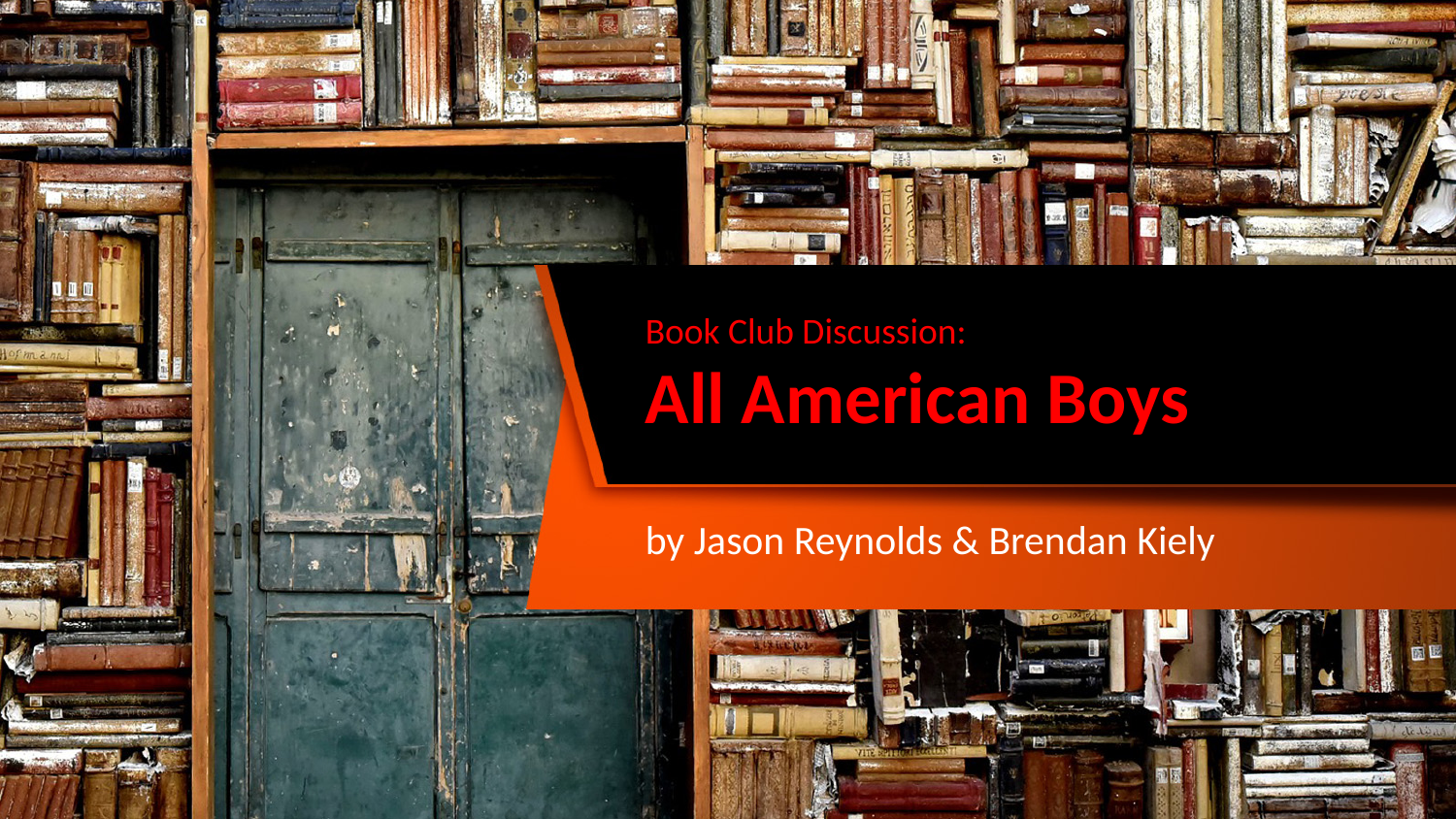

# Book Club Discussion: All American Boys
by Jason Reynolds & Brendan Kiely